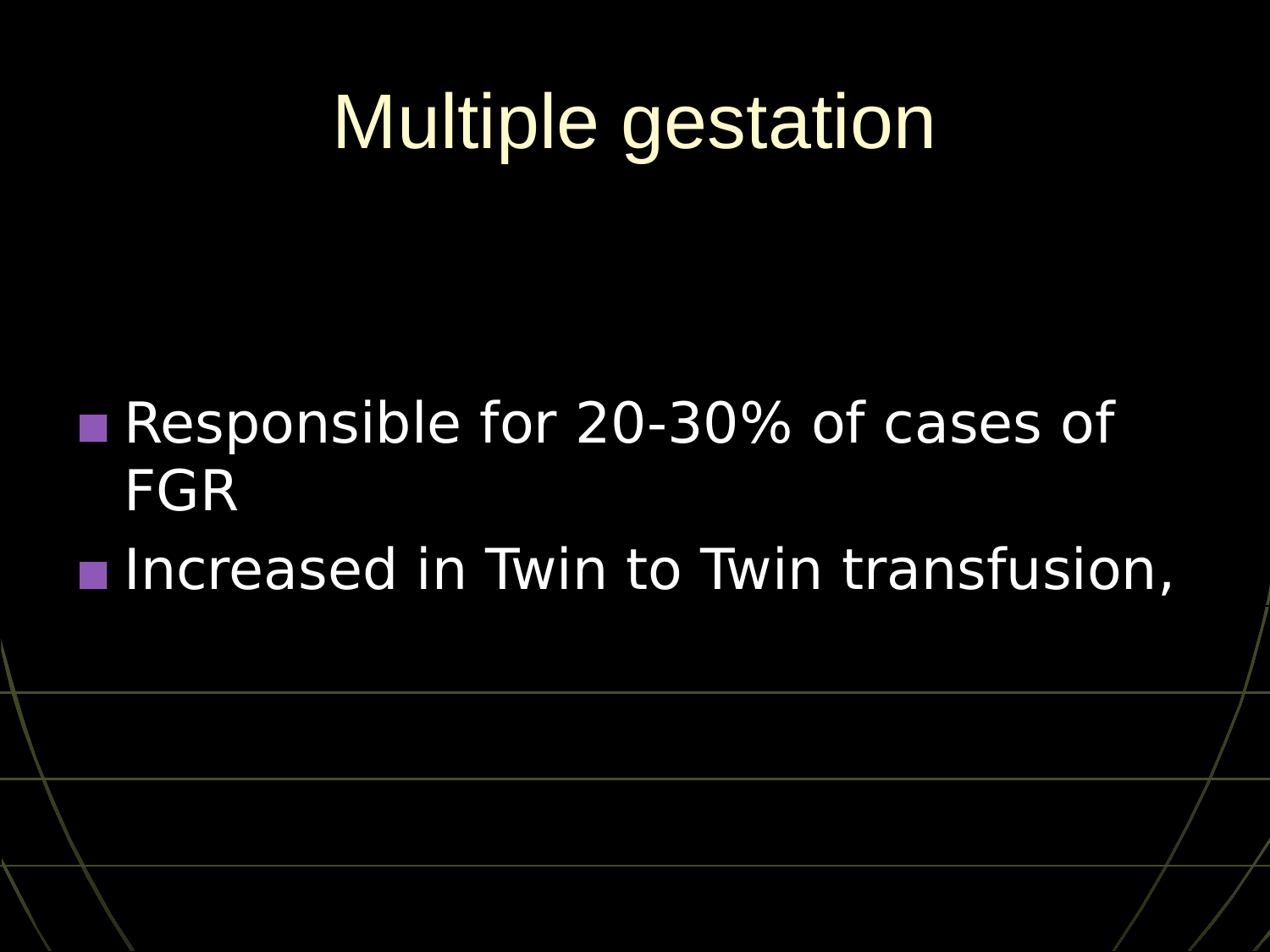

# Multiple gestation

Responsible for 20-30% of cases of FGR
Increased in Twin to Twin transfusion,